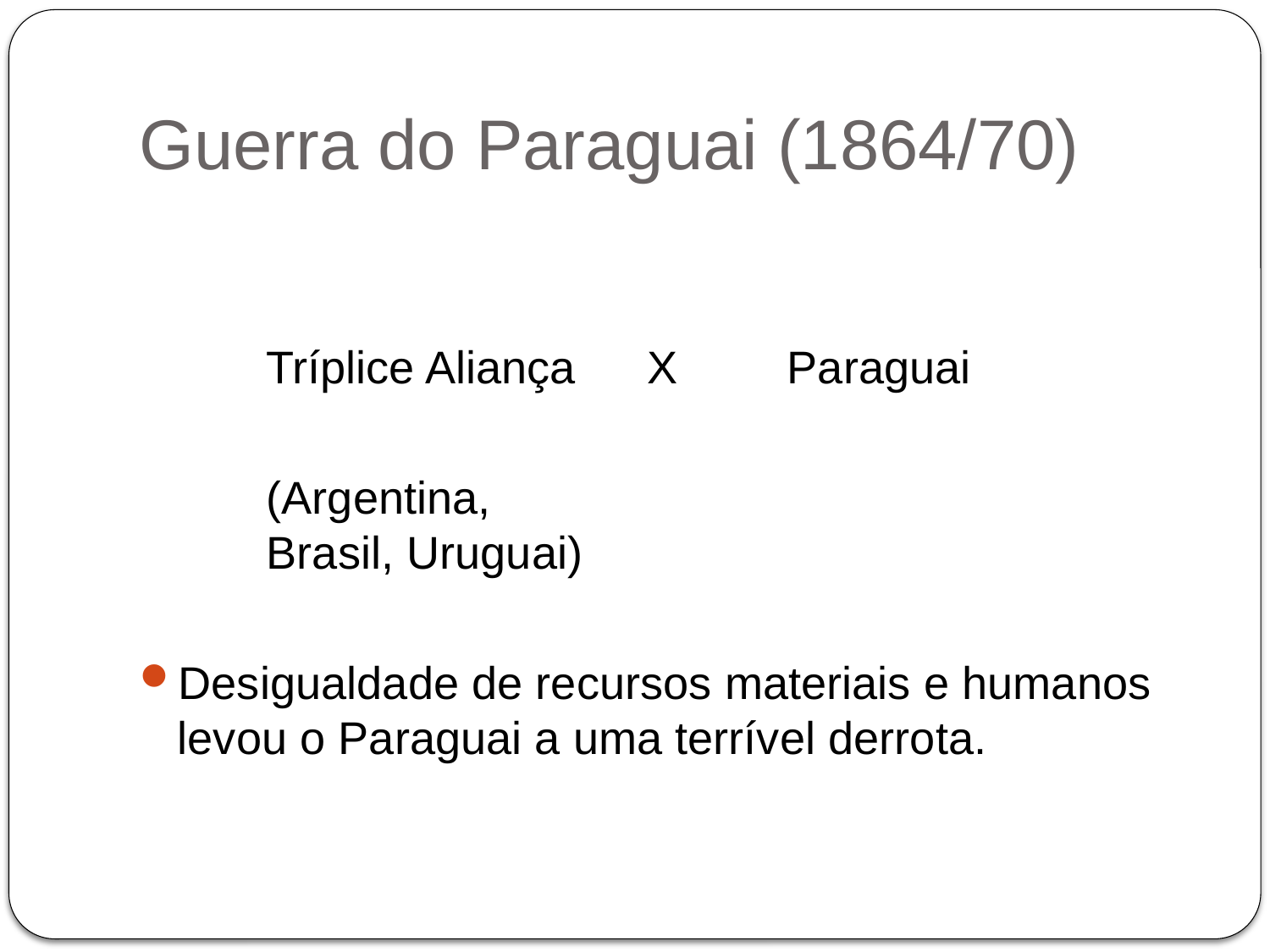

# Guerra do Paraguai (1864/70)

	Tríplice Aliança 	X	 Paraguai

	(Argentina,
	Brasil, Uruguai)

Desigualdade de recursos materiais e humanos levou o Paraguai a uma terrível derrota.